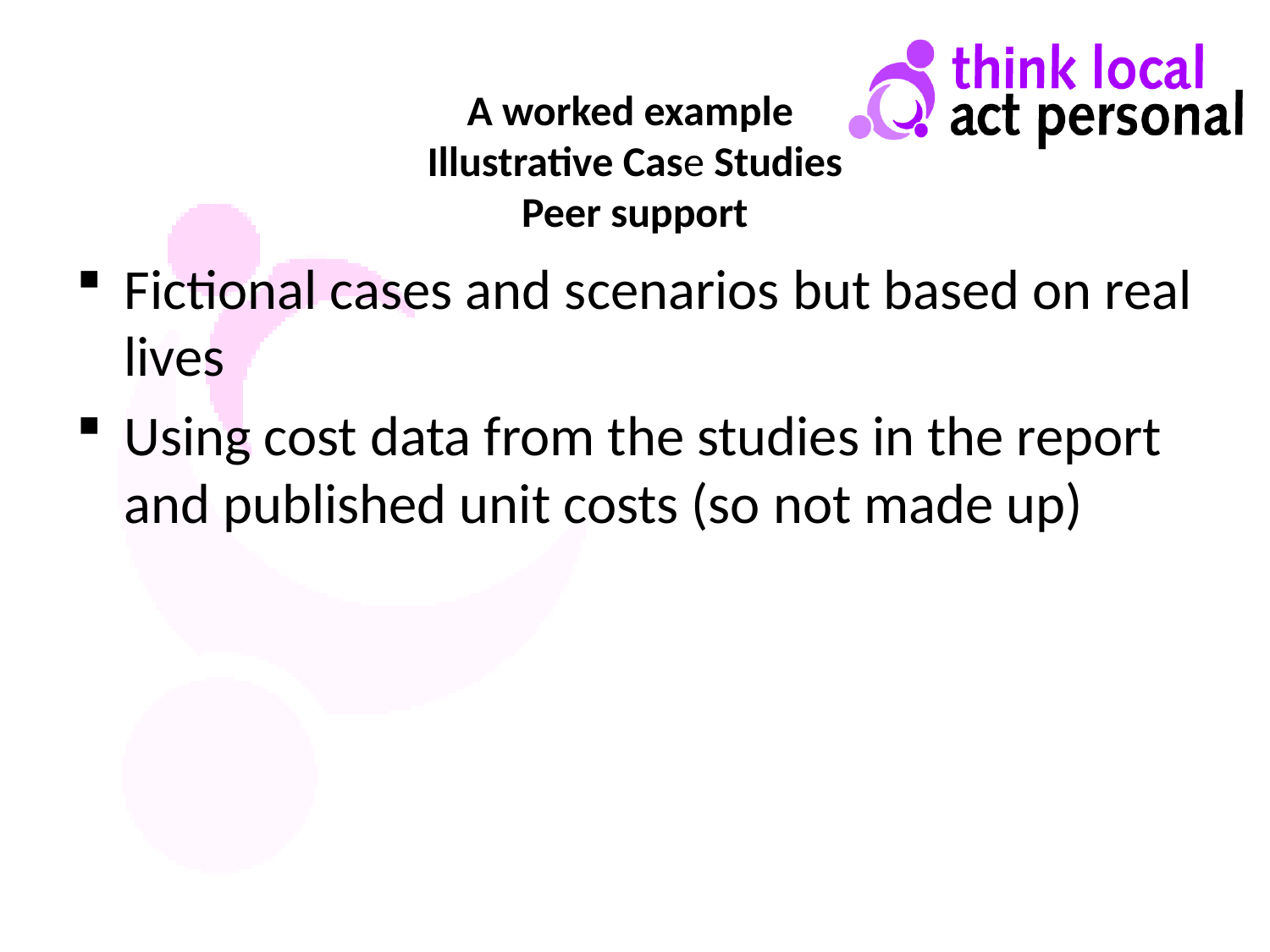

# A worked example Illustrative Case Studies Peer support
Fictional cases and scenarios but based on real lives
Using cost data from the studies in the report and published unit costs (so not made up)